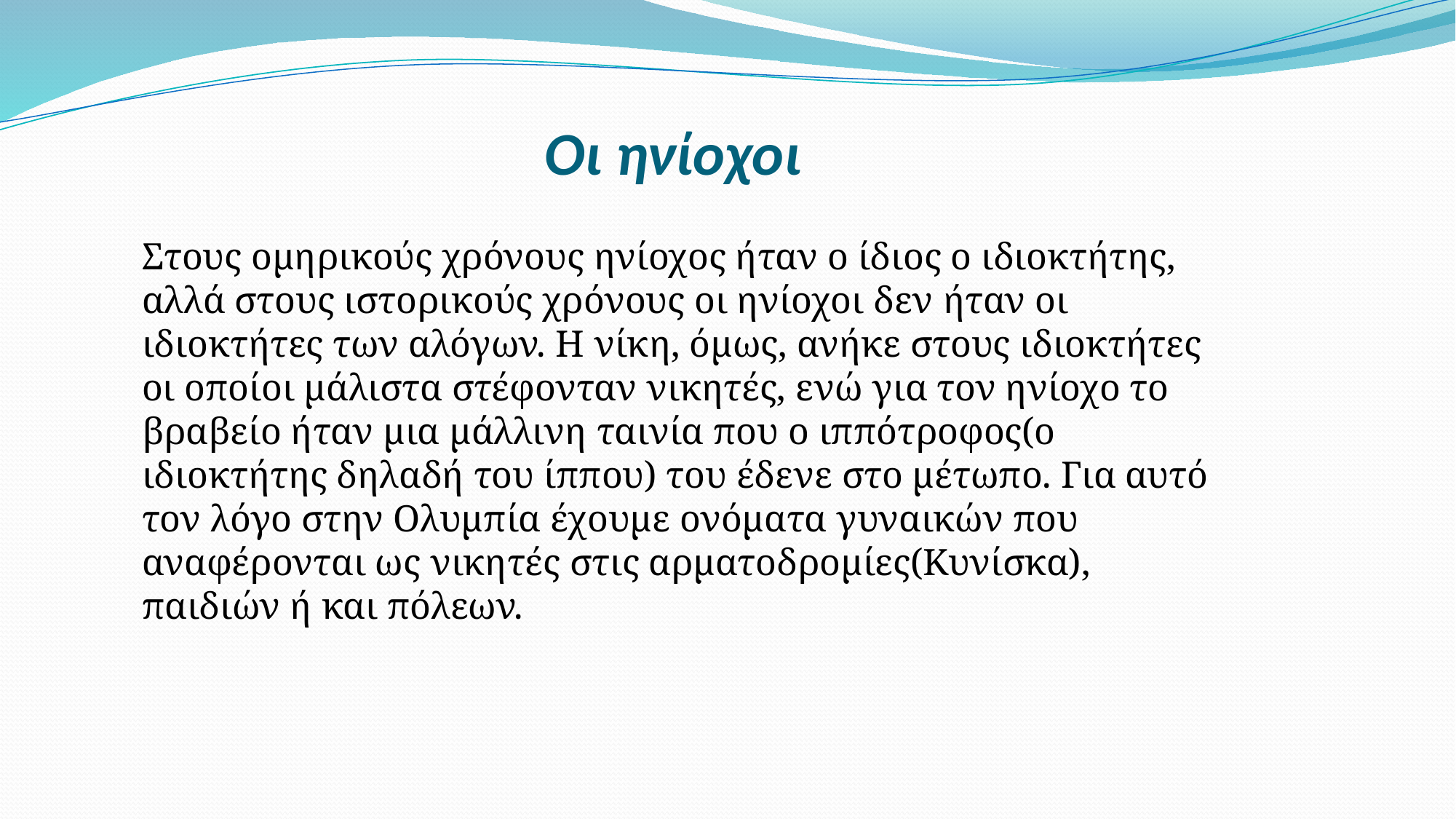

# Οι ηνίοχοι
Στους ομηρικούς χρόνους ηνίοχος ήταν ο ίδιος ο ιδιοκτήτης, αλλά στους ιστορικούς χρόνους οι ηνίοχοι δεν ήταν οι ιδιοκτήτες των αλόγων. Η νίκη, όμως, ανήκε στους ιδιοκτήτες οι οποίοι μάλιστα στέφονταν νικητές, ενώ για τον ηνίοχο το βραβείο ήταν μια μάλλινη ταινία που ο ιππότροφος(ο ιδιοκτήτης δηλαδή του ίππου) του έδενε στο μέτωπο. Για αυτό τον λόγο στην Ολυμπία έχουμε ονόματα γυναικών που αναφέρονται ως νικητές στις αρματοδρομίες(Κυνίσκα), παιδιών ή και πόλεων.